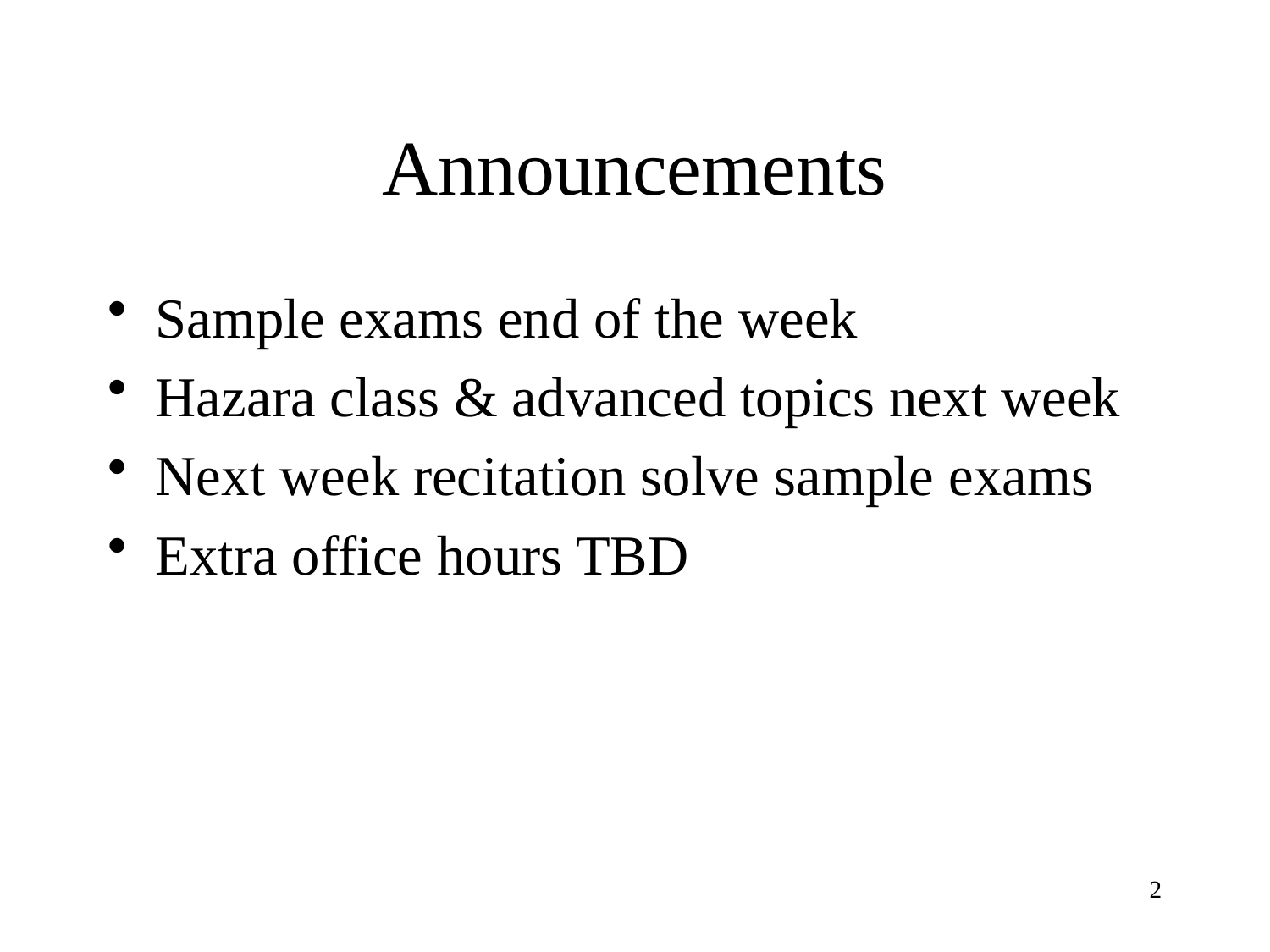

# Announcements
Sample exams end of the week
Hazara class & advanced topics next week
Next week recitation solve sample exams
Extra office hours TBD
2